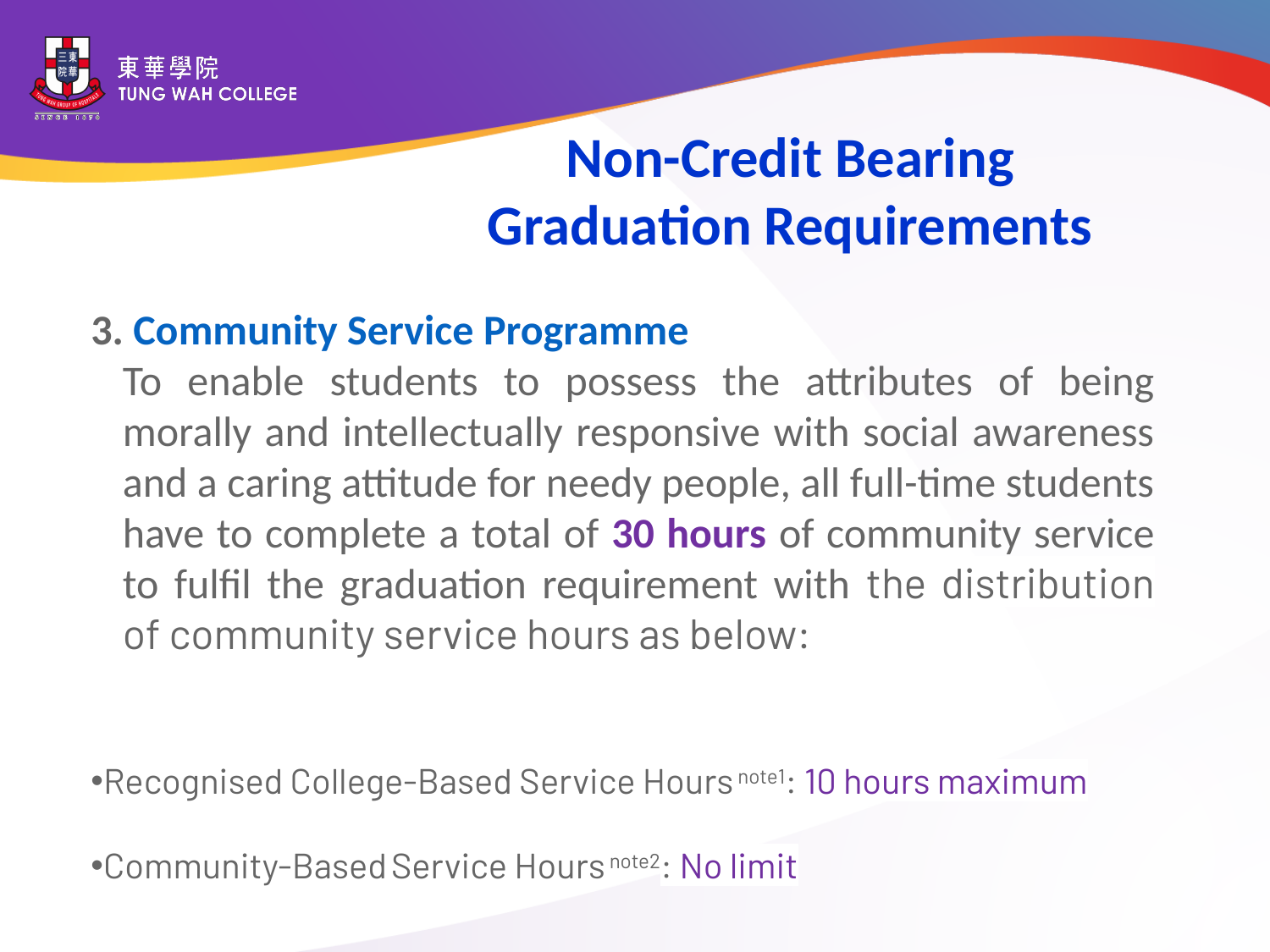

Non-Credit Bearing
Graduation Requirements
3. Community Service Programme
To enable students to possess the attributes of being morally and intellectually responsive with social awareness and a caring attitude for needy people, all full-time students have to complete a total of 30 hours of community service to fulfil the graduation requirement with the distribution of community service hours as below:

Recognised College-Based Service Hours note1: 10 hours maximum

Community-Based Service Hours note2: No limit